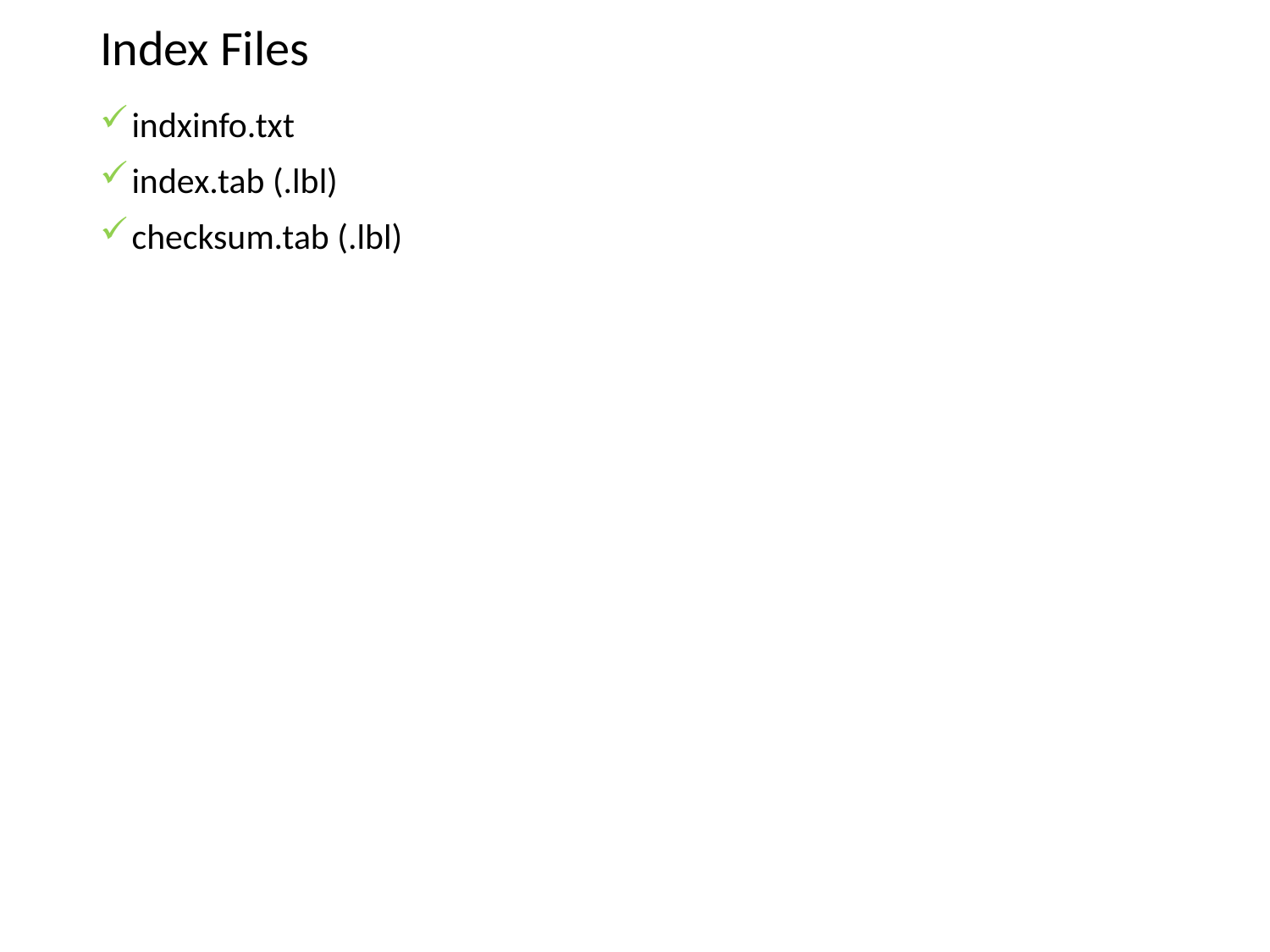

# Index Files
indxinfo.txt
index.tab (.lbl)
checksum.tab (.lbl)